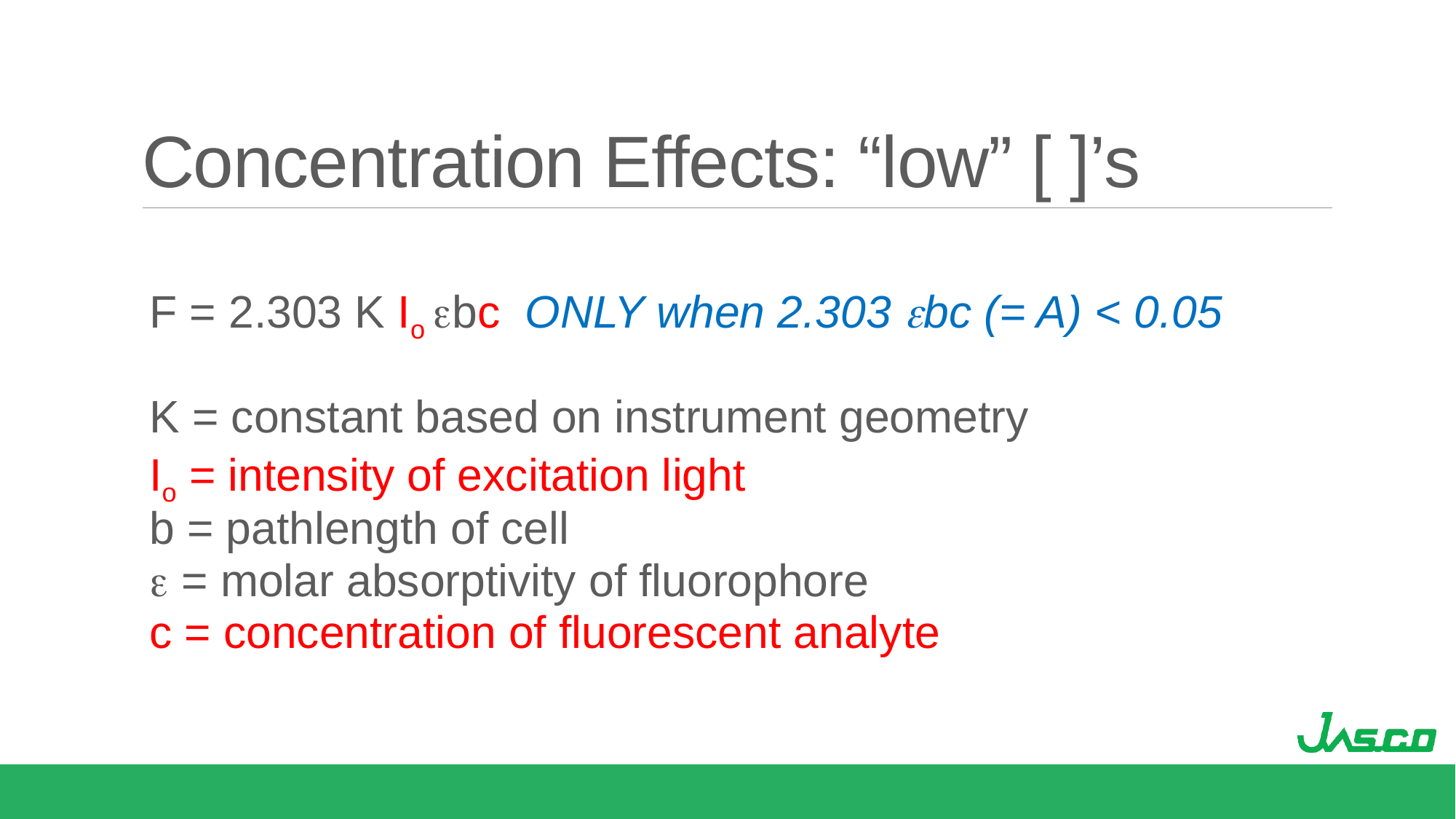

# Concentration Effects: “low” [ ]’s

F = 2.303 K Io εbc  ONLY when 2.303 εbc (= A) < 0.05

K = constant based on instrument geometry
Io = intensity of excitation light
b = pathlength of cell
ε = molar absorptivity of fluorophore
c = concentration of fluorescent analyte